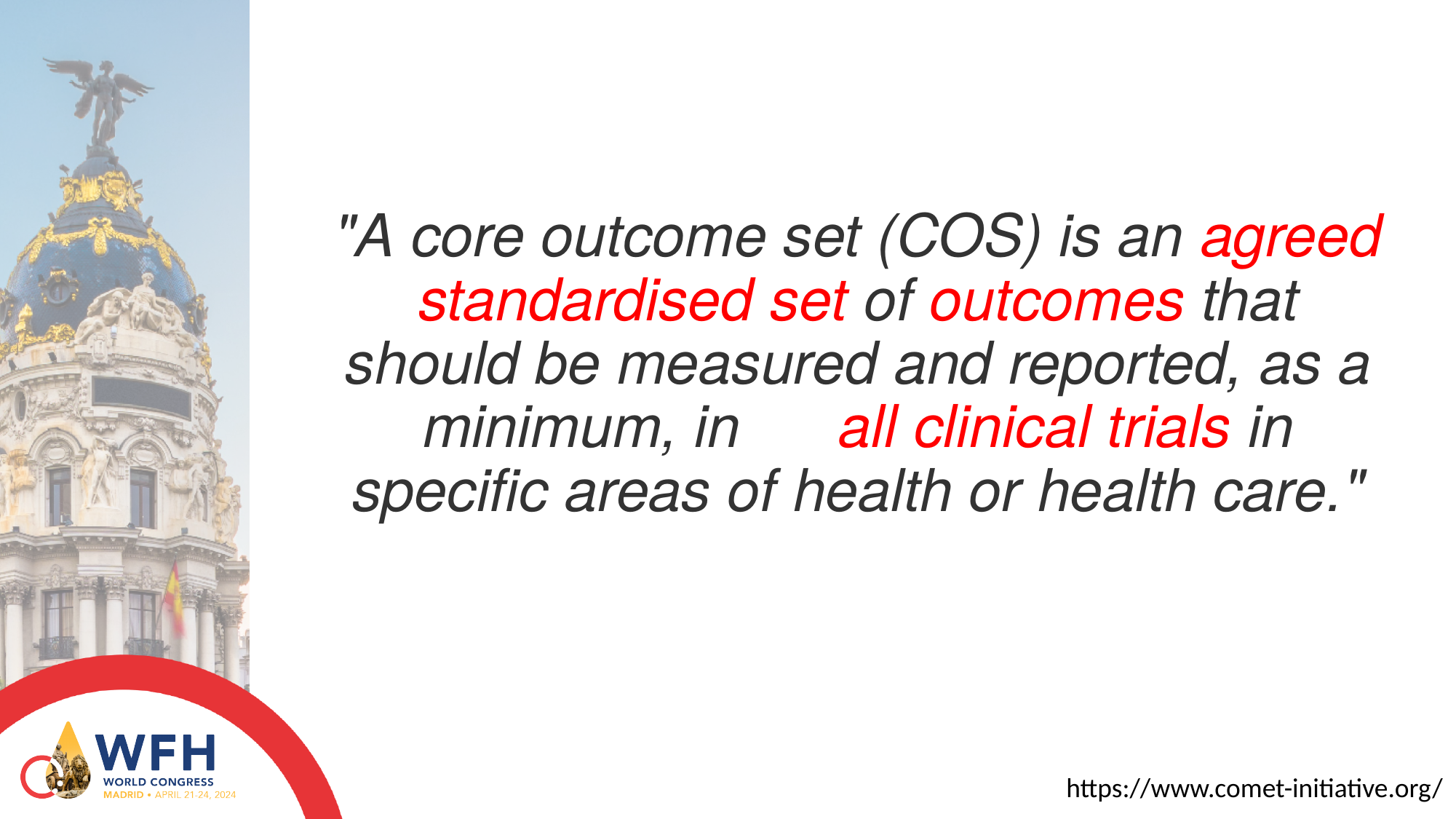

# "A core outcome set (COS) is an agreed standardised set of outcomes that should be measured and reported, as a minimum, in      all clinical trials in specific areas of health or health care."
https://www.comet-initiative.org/